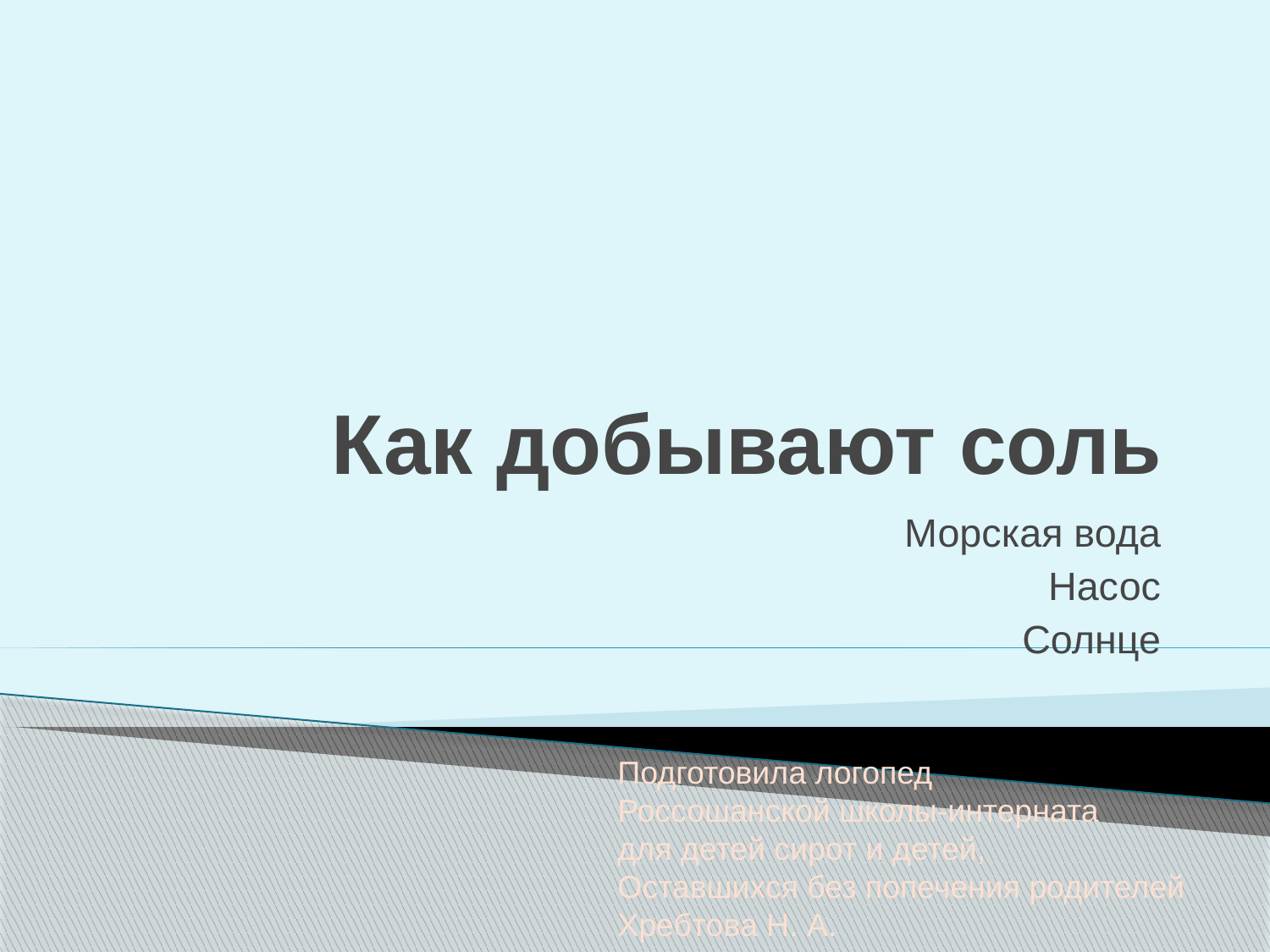

# Как добывают соль
Морская вода
Насос
Солнце
Подготовила логопед
Россошанской школы-интерната
для детей сирот и детей,
Оставшихся без попечения родителей
Хребтова Н. А.